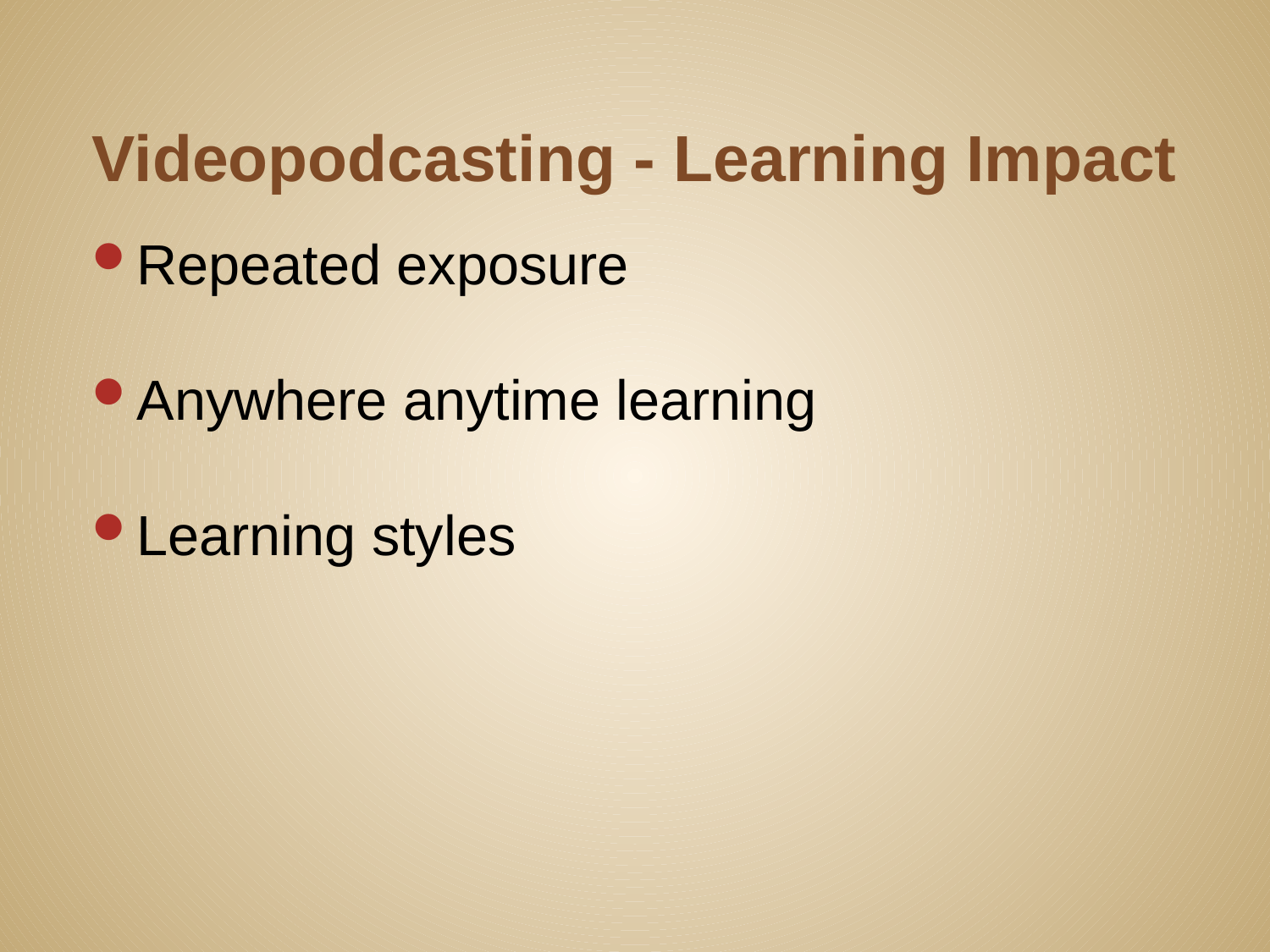

# Videopodcasting - Learning Impact
Repeated exposure

Anywhere anytime learning

Learning styles